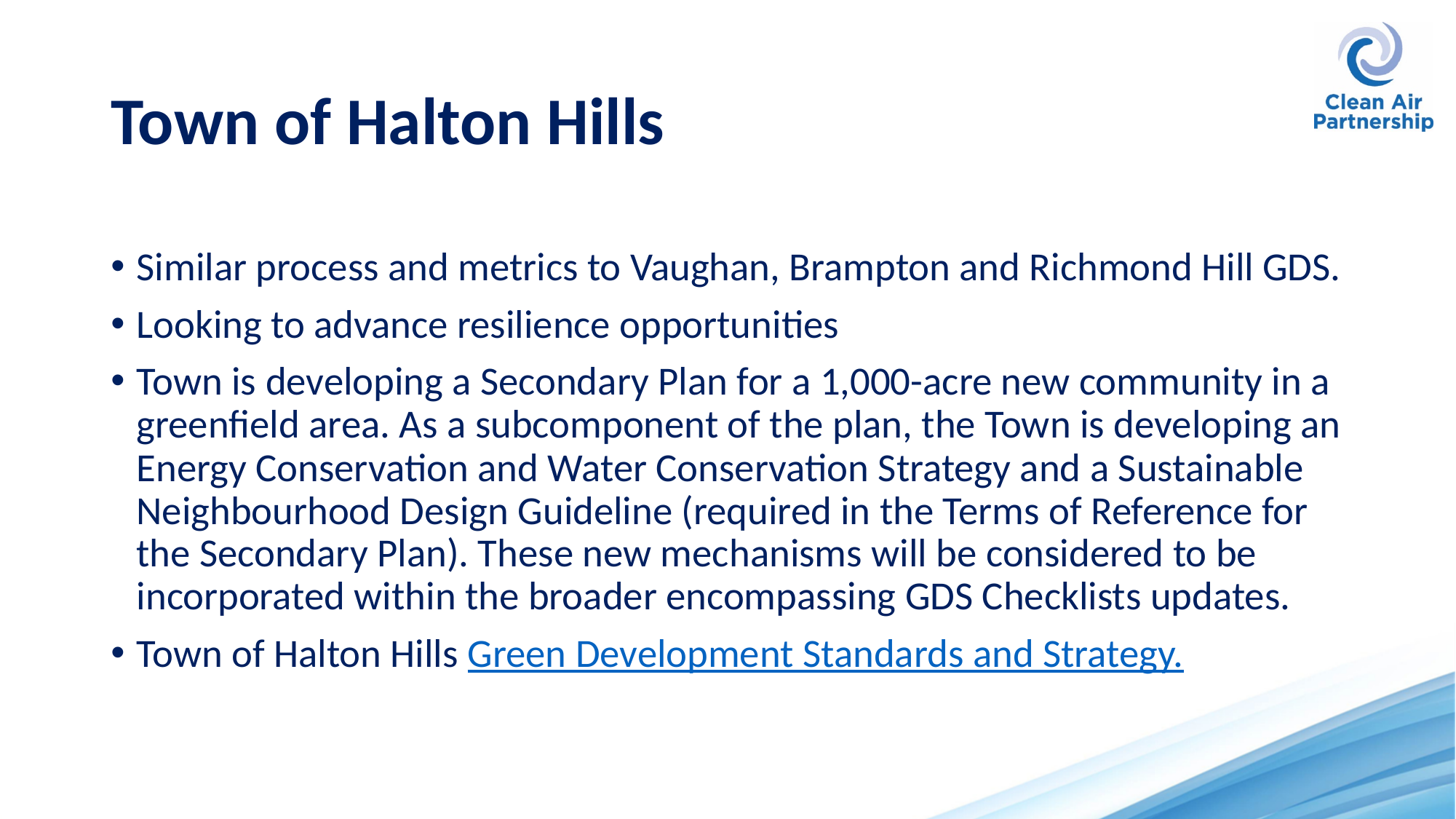

# Town of Halton Hills
Similar process and metrics to Vaughan, Brampton and Richmond Hill GDS.
Looking to advance resilience opportunities
Town is developing a Secondary Plan for a 1,000-acre new community in a greenfield area. As a subcomponent of the plan, the Town is developing an Energy Conservation and Water Conservation Strategy and a Sustainable Neighbourhood Design Guideline (required in the Terms of Reference for the Secondary Plan). These new mechanisms will be considered to be incorporated within the broader encompassing GDS Checklists updates.
Town of Halton Hills Green Development Standards and Strategy.